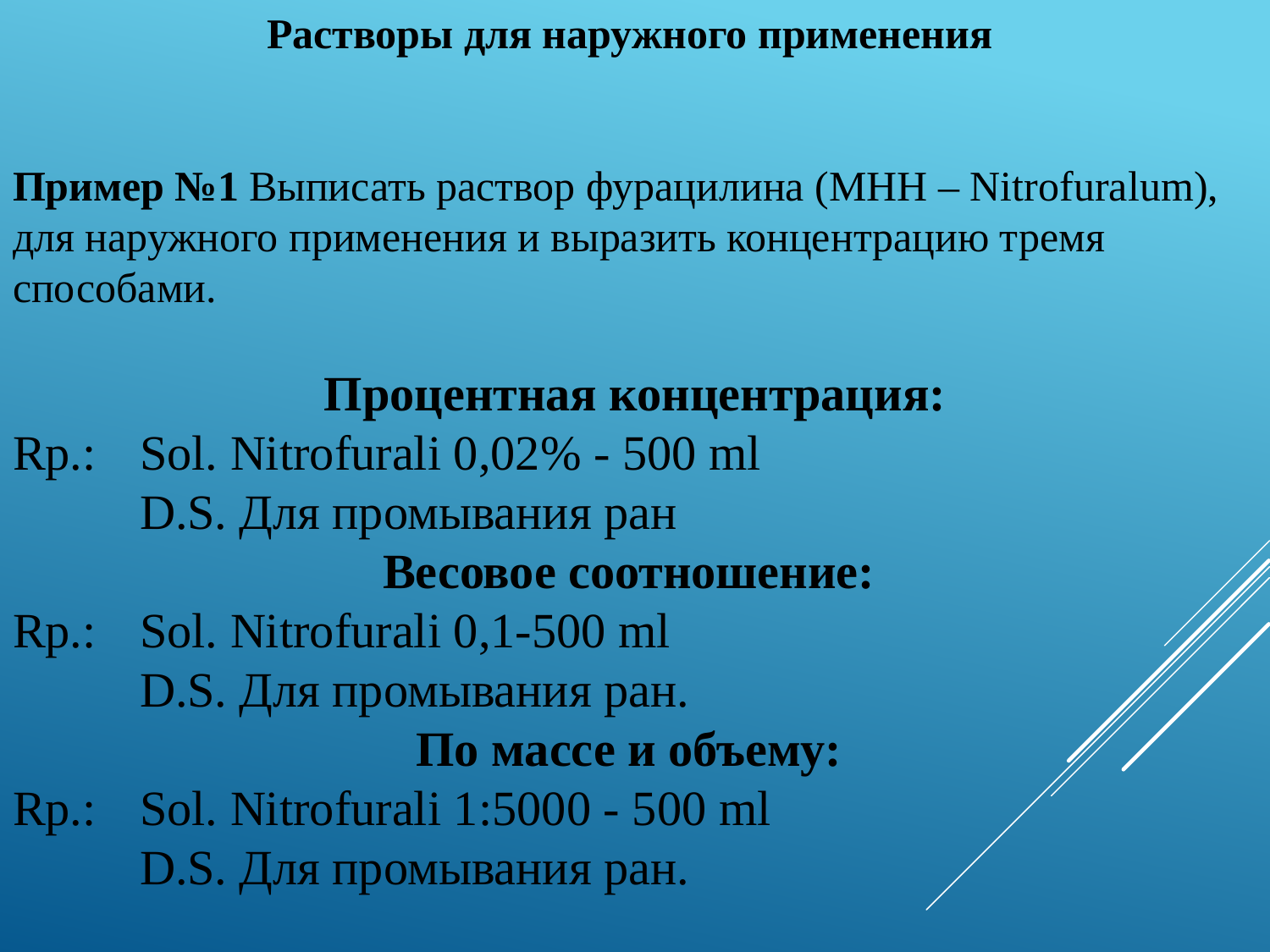

Растворы для наружного применения

Пример №1 Выписать раствор фурацилина (МНН – Nitrofuralum), для наружного применения и выразить концентрацию тремя способами.

 Процентная концентрация:
Rp.:	Sol. Nitrofurali 0,02% - 500 ml
	D.S. Для промывания ран
Весовое соотношение:
Rp.:	Sol. Nitrofurali 0,1-500 ml
	D.S. Для промывания ран.
По массе и объему:
Rp.:	Sol. Nitrofurali 1:5000 - 500 ml
	D.S. Для промывания ран.